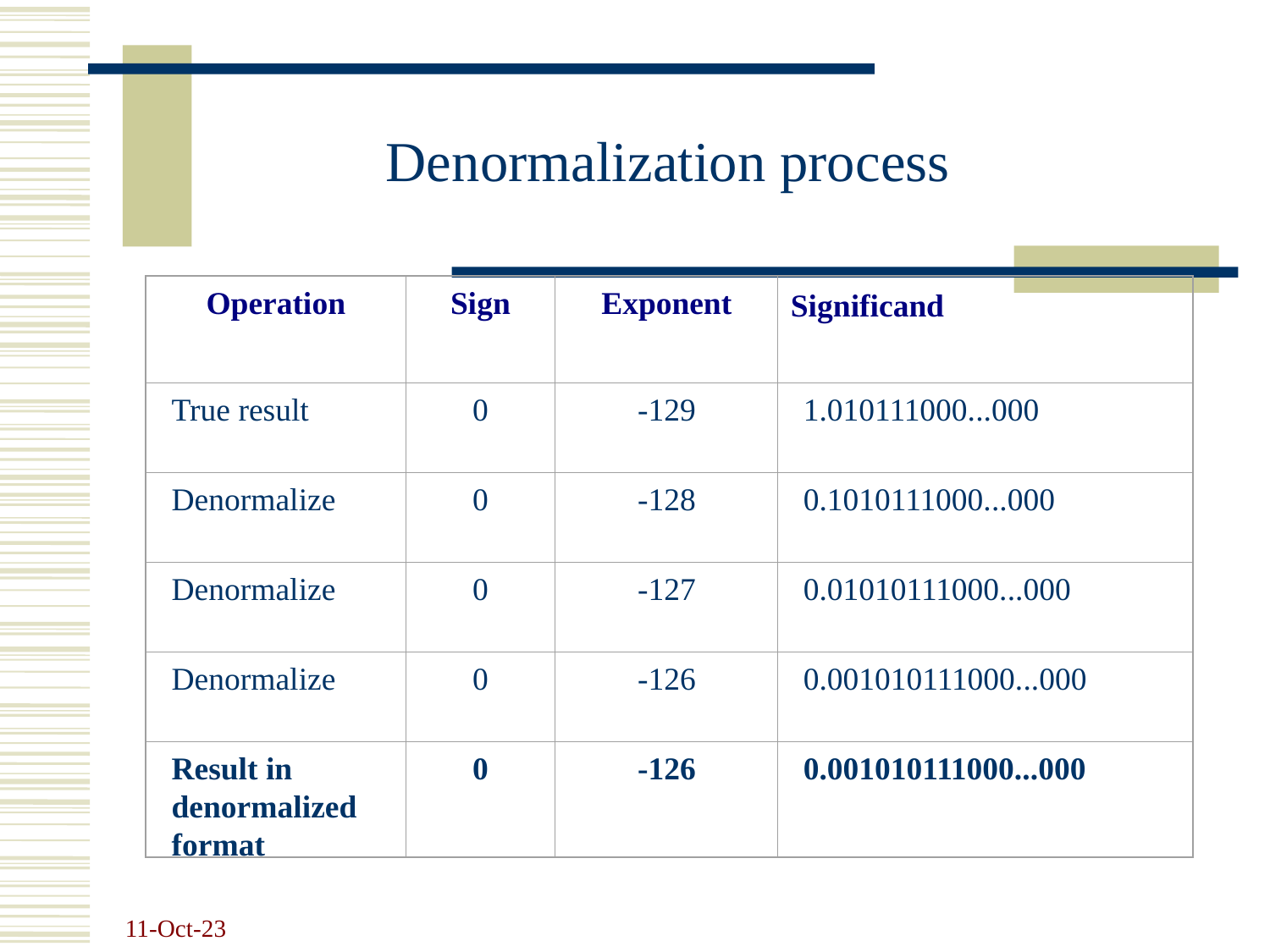

# Denormalization process

Operation

Sign

Exponent

Significand

True result

0

-129

1.010111000...000

Denormalize

0

-128

0.1010111000...000

Denormalize

0

-127

0.01010111000...000

Denormalize

0

-126

0.001010111000...000

Result in denormalized format

0

-126

0.001010111000...000

11-Oct-23